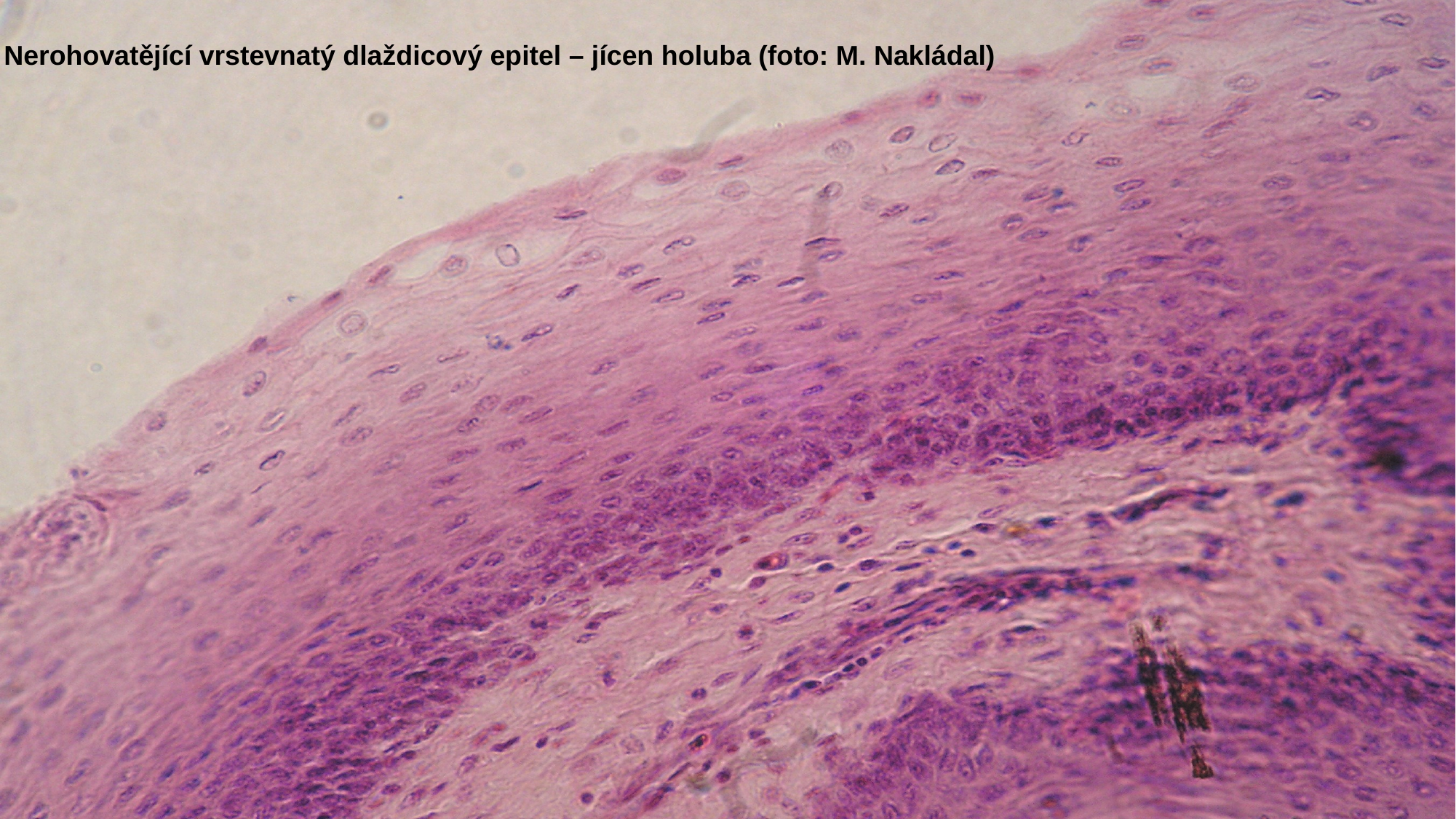

Nerohovatějící vrstevnatý dlaždicový epitel – jícen holuba (foto: M. Nakládal)